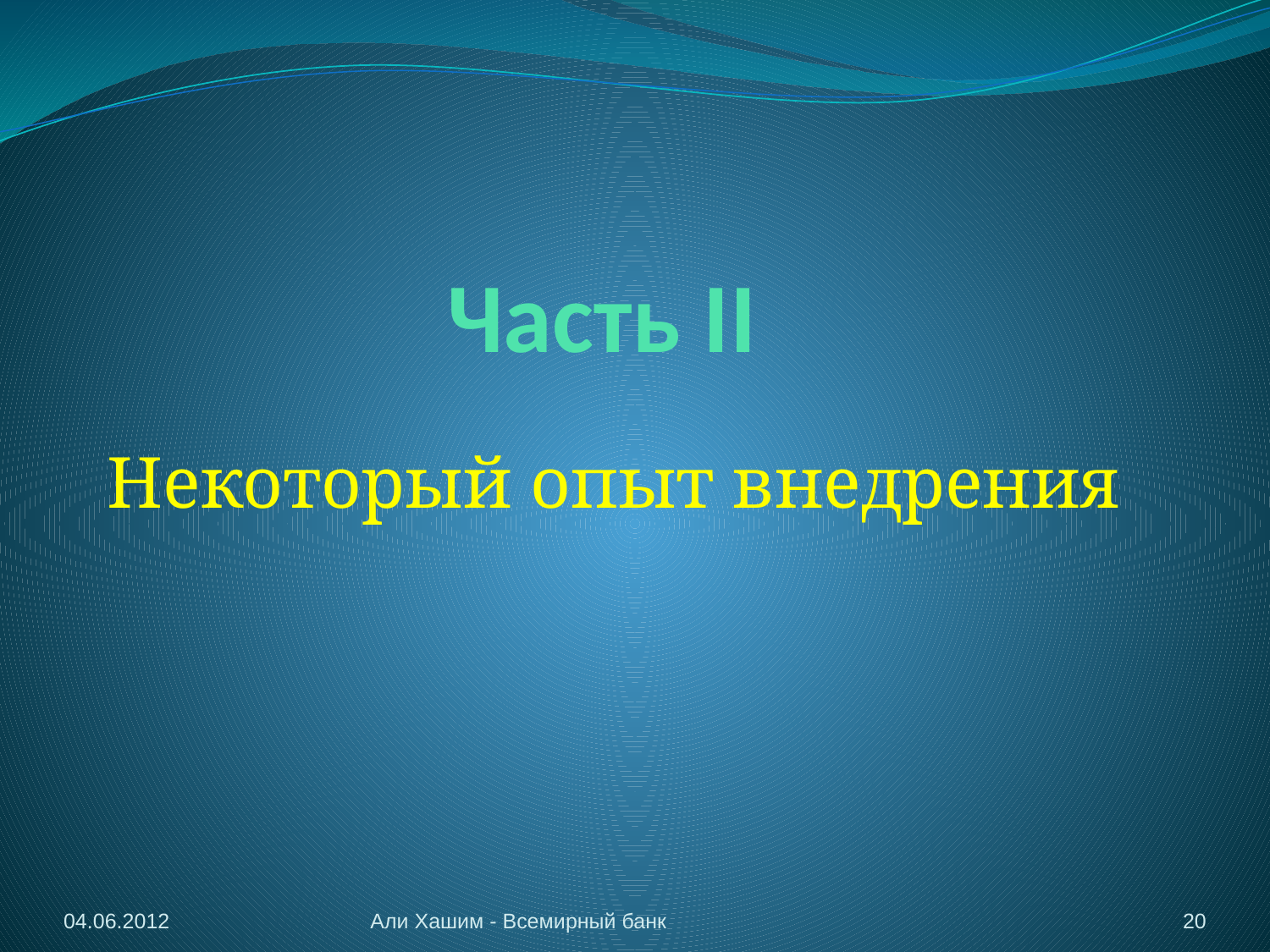

# Часть II
Некоторый опыт внедрения
04.06.2012
Али Хашим - Всемирный банк
20